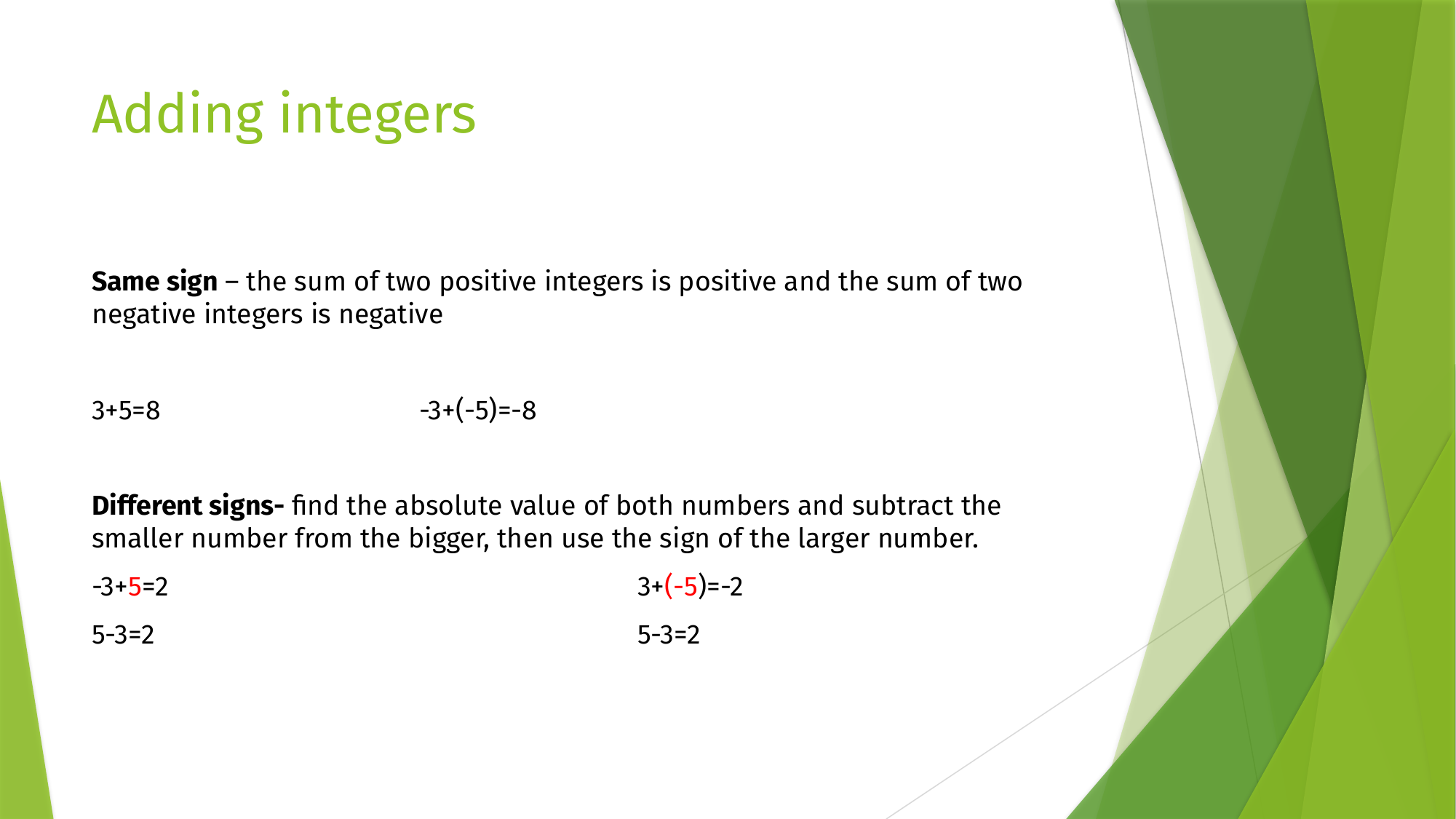

# Adding integers
Same sign – the sum of two positive integers is positive and the sum of two negative integers is negative

3+5=8			-3+(-5)=-8

Different signs- find the absolute value of both numbers and subtract the smaller number from the bigger, then use the sign of the larger number.
-3+5=2					3+(-5)=-2
5-3=2					5-3=2